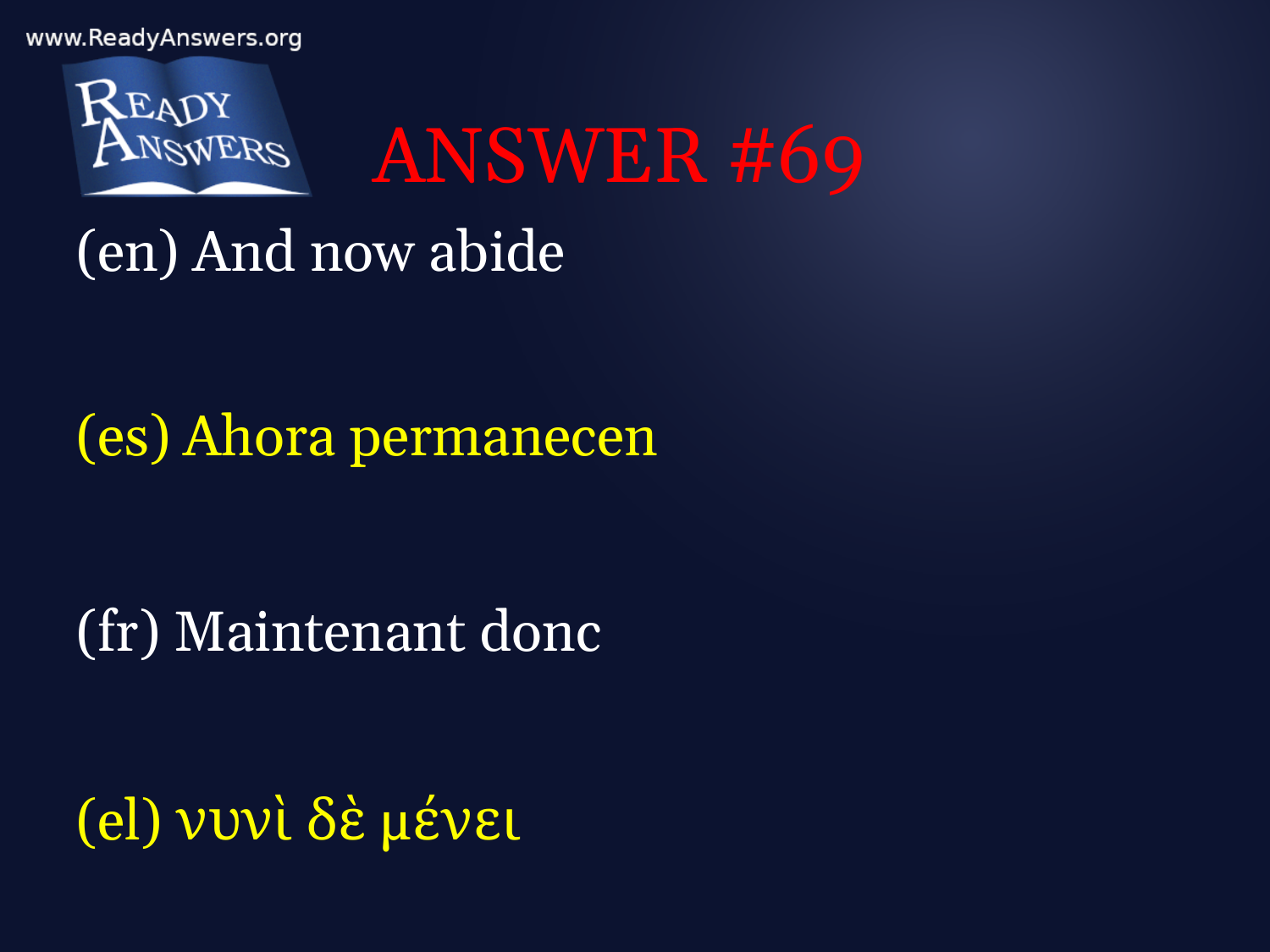

# ANSWER #69
(en) And now abide
(es) Ahora permanecen
(fr) Maintenant donc
(el) νυνὶ δὲ μένει